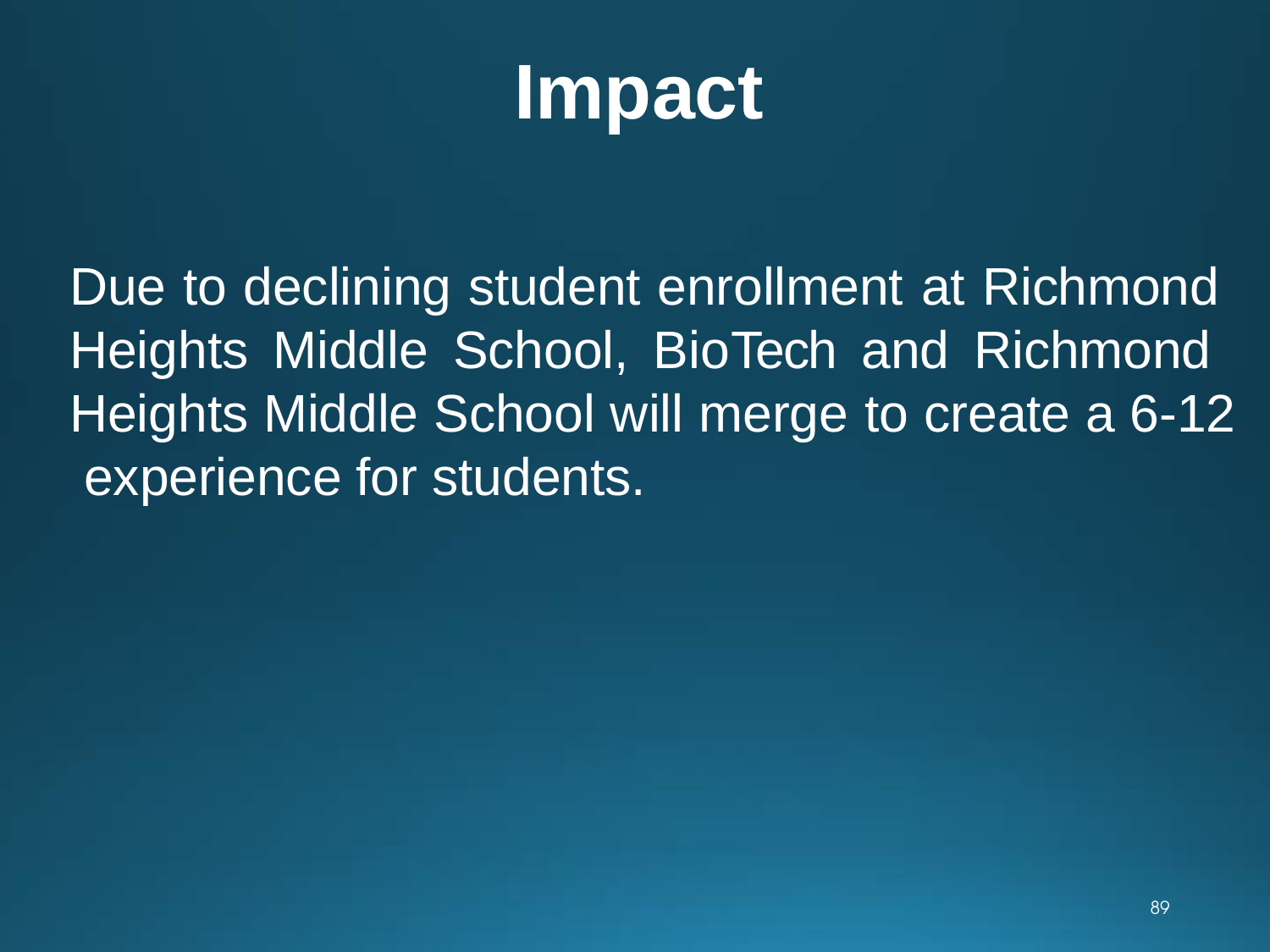

# Impact
Due to declining student enrollment at Richmond  Heights Middle School, BioTech and Richmond  Heights Middle School will merge to create a 6-12  experience for students.
89